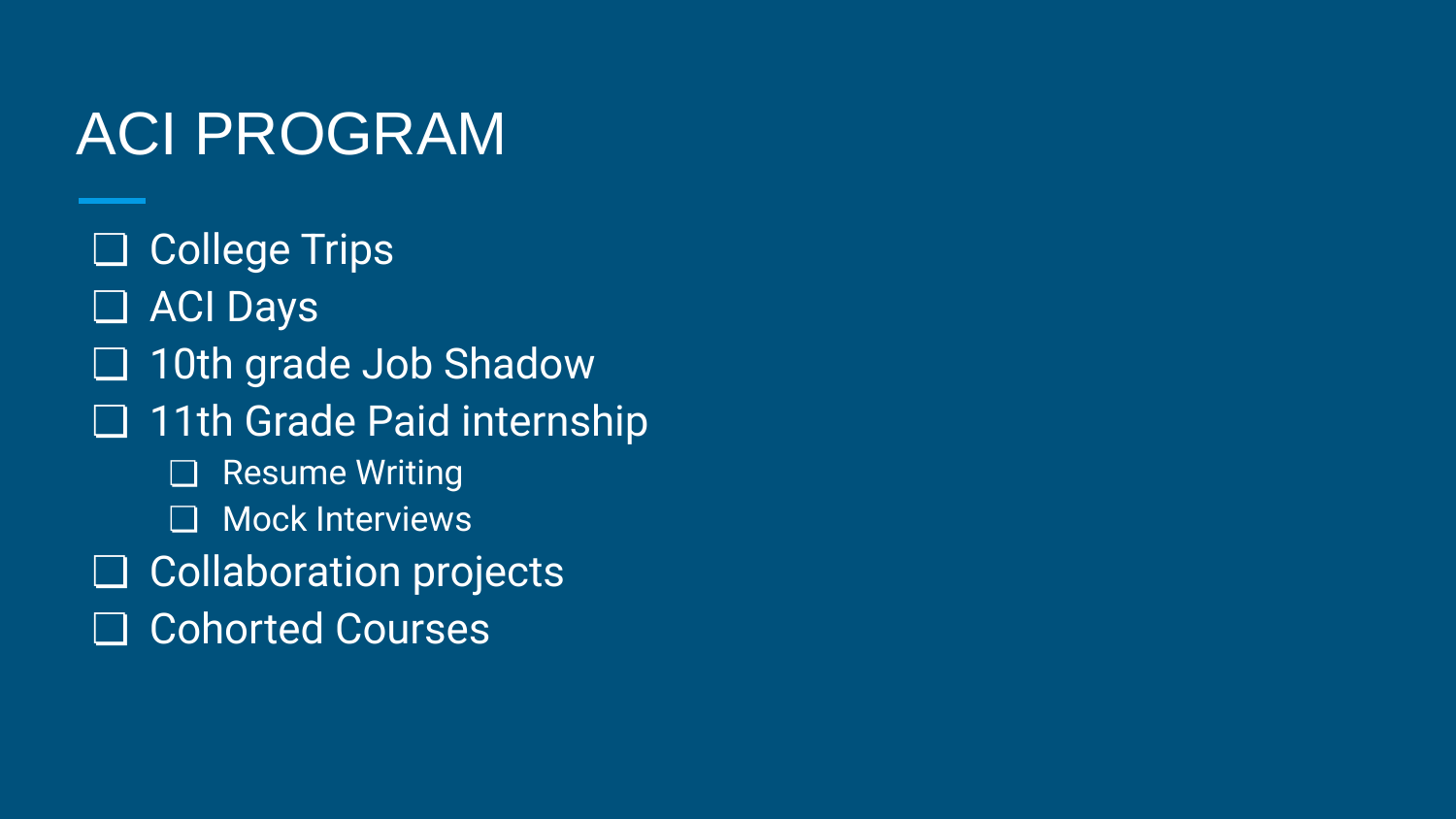

# ACI PROGRAM
College Trips
ACI Days
10th grade Job Shadow
11th Grade Paid internship
Resume Writing
Mock Interviews
Collaboration projects
Cohorted Courses